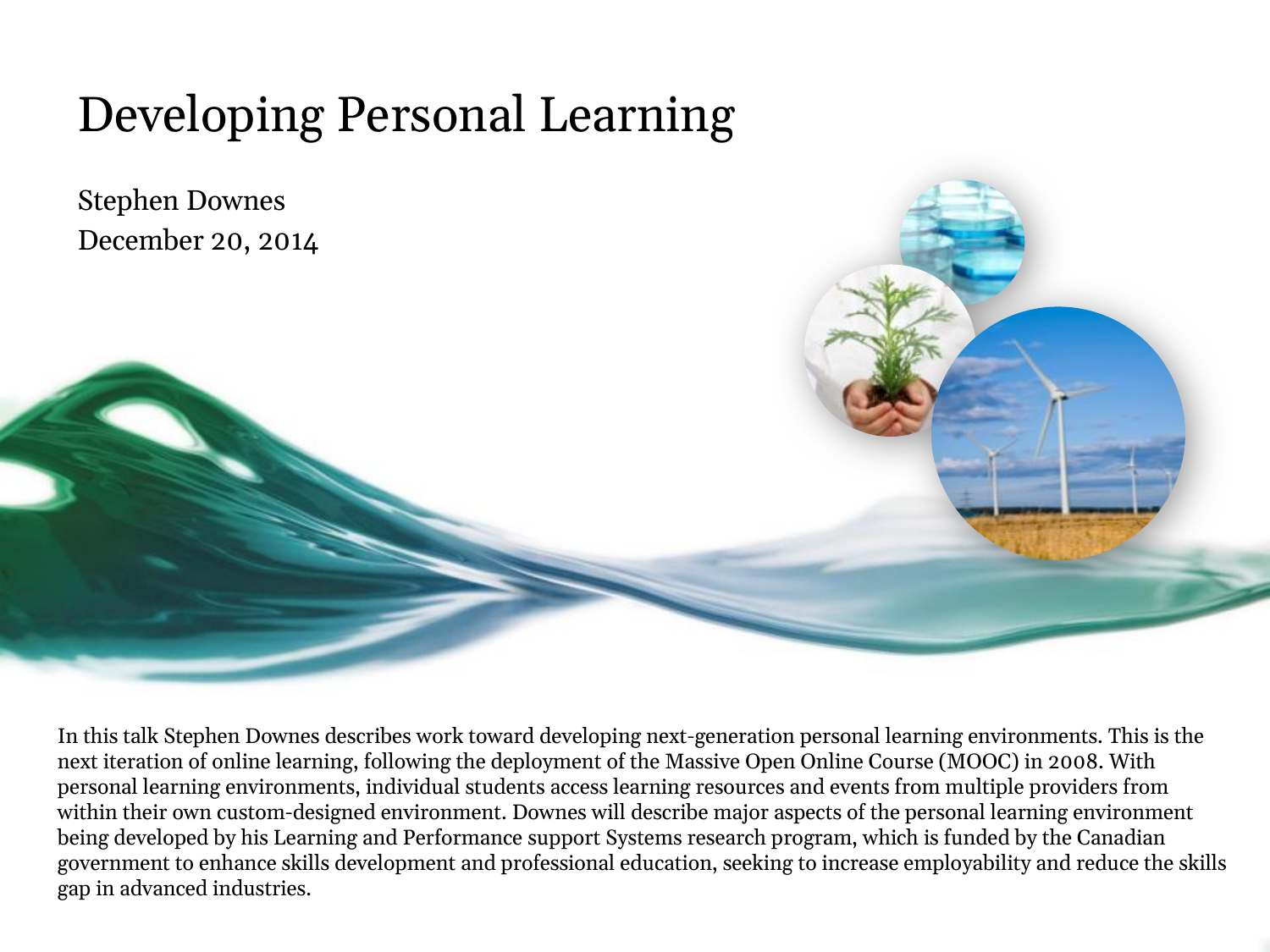

# Developing Personal Learning
Stephen Downes
December 20, 2014
In this talk Stephen Downes describes work toward developing next-generation personal learning environments. This is the next iteration of online learning, following the deployment of the Massive Open Online Course (MOOC) in 2008. With personal learning environments, individual students access learning resources and events from multiple providers from within their own custom-designed environment. Downes will describe major aspects of the personal learning environment being developed by his Learning and Performance support Systems research program, which is funded by the Canadian government to enhance skills development and professional education, seeking to increase employability and reduce the skills gap in advanced industries.